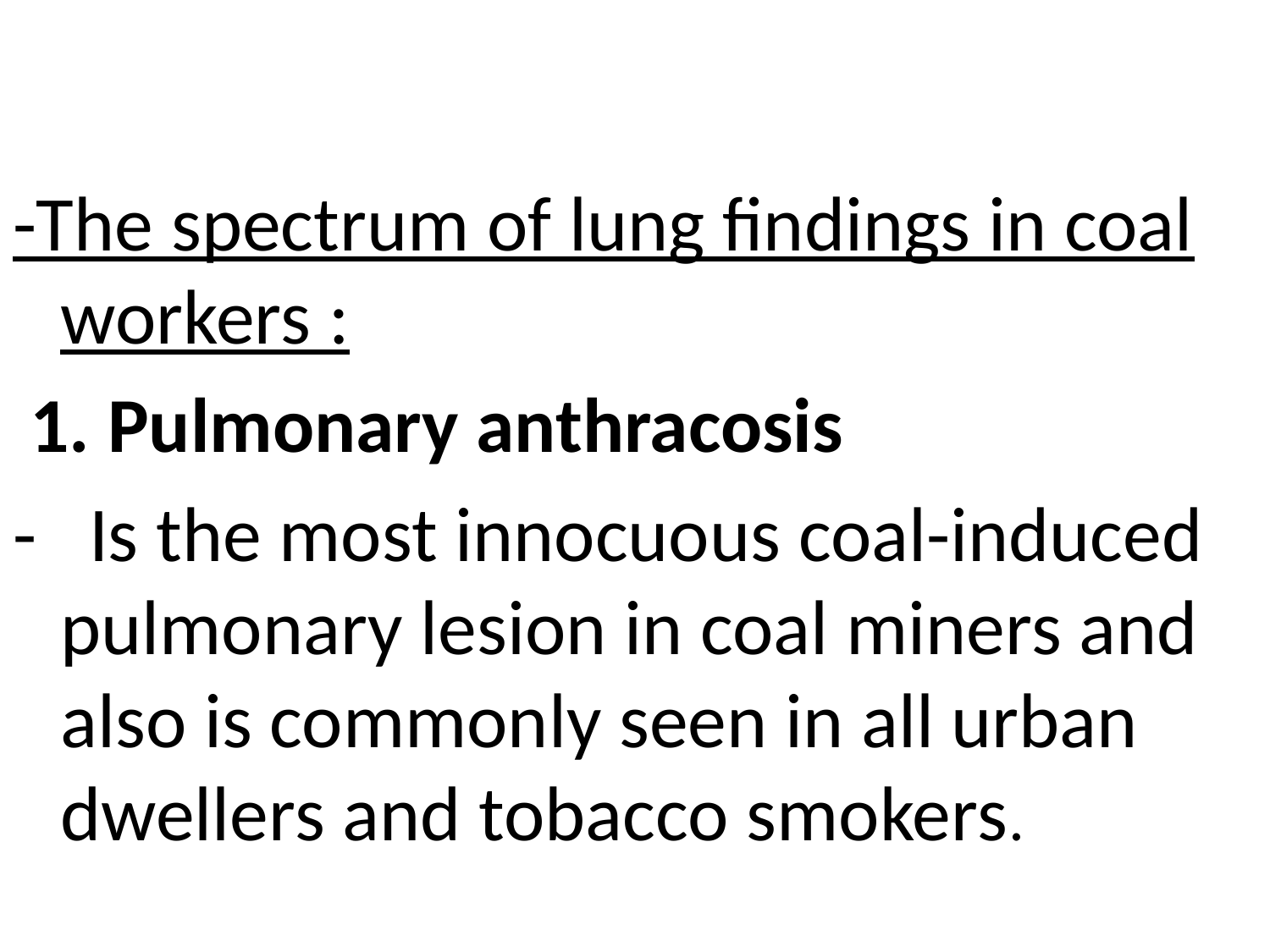

# A. Coal Worker's Pneumoconiosis
-The spectrum of lung findings in coal workers :
 1. Pulmonary anthracosis
-   Is the most innocuous coal-induced pulmonary lesion in coal miners and also is commonly seen in all urban dwellers and tobacco smokers.